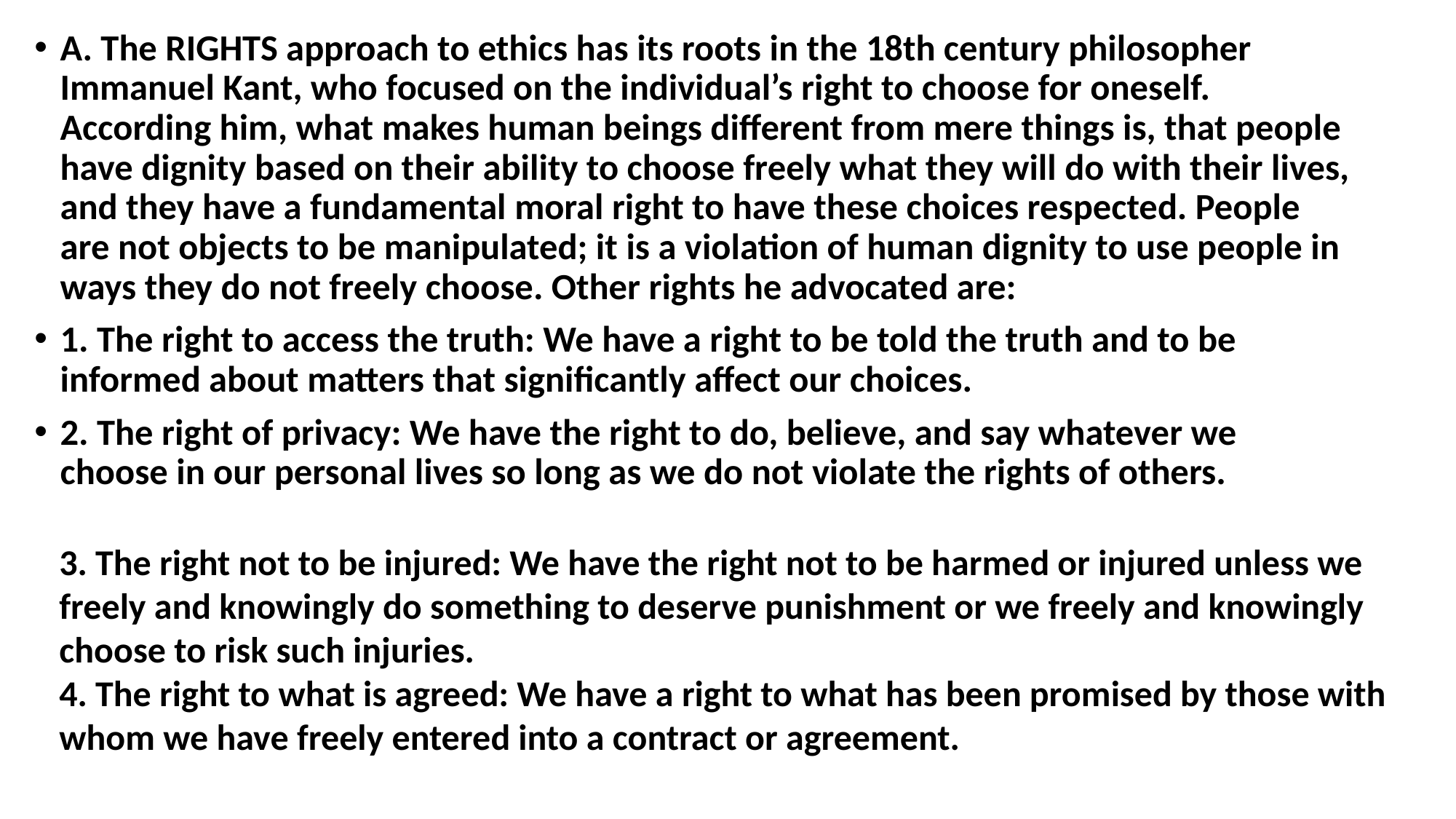

A. The RIGHTS approach to ethics has its roots in the 18th century philosopher Immanuel Kant, who focused on the individual’s right to choose for oneself. According him, what makes human beings different from mere things is, that people have dignity based on their ability to choose freely what they will do with their lives, and they have a fundamental moral right to have these choices respected. People are not objects to be manipulated; it is a violation of human dignity to use people in ways they do not freely choose. Other rights he advocated are:
1. The right to access the truth: We have a right to be told the truth and to be informed about matters that significantly affect our choices.
2. The right of privacy: We have the right to do, believe, and say whatever we choose in our personal lives so long as we do not violate the rights of others.
3. The right not to be injured: We have the right not to be harmed or injured unless we
freely and knowingly do something to deserve punishment or we freely and knowingly
choose to risk such injuries.
4. The right to what is agreed: We have a right to what has been promised by those with
whom we have freely entered into a contract or agreement.